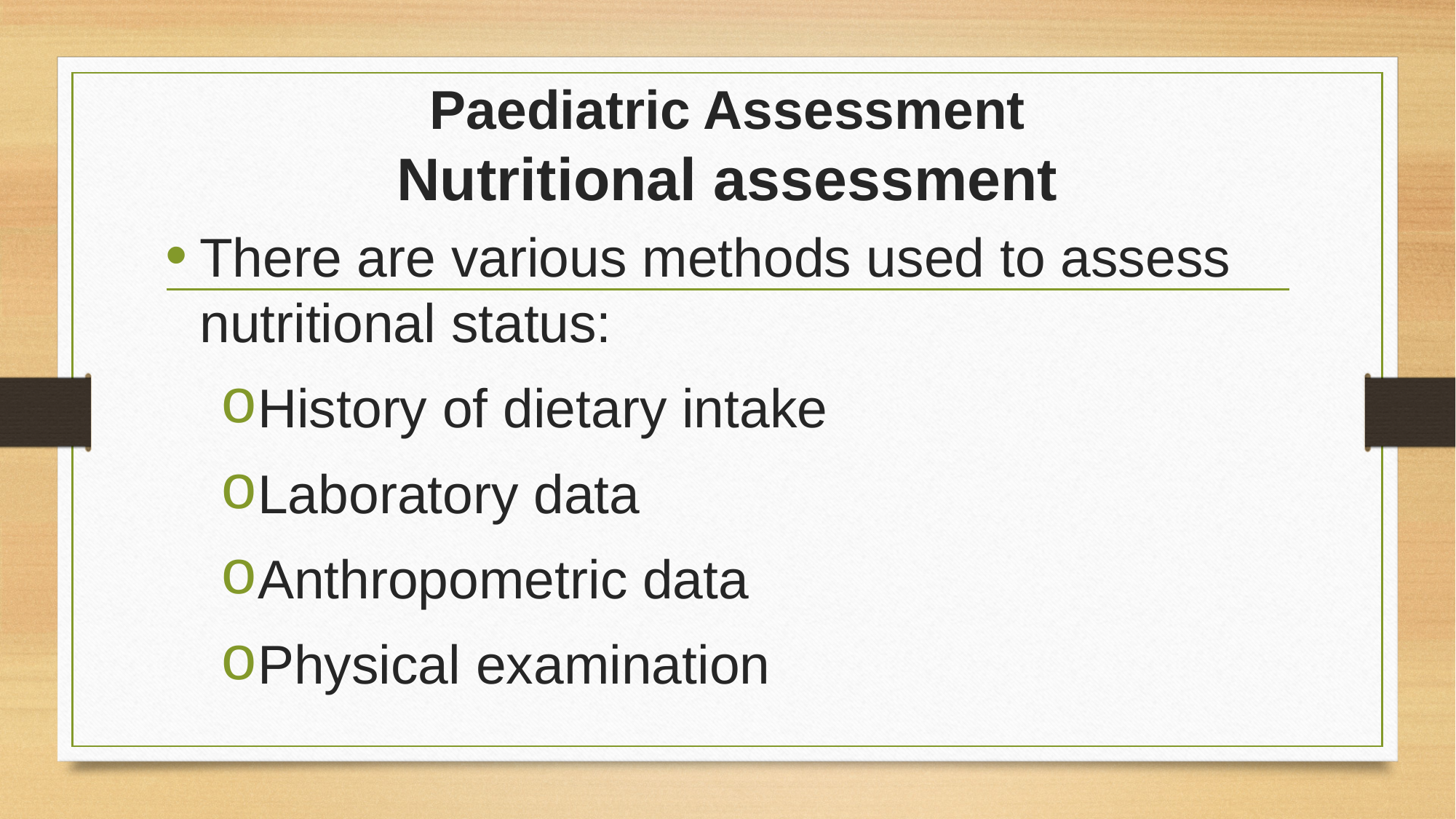

# Paediatric Assessment Nutritional assessment
There are various methods used to assess nutritional status:
History of dietary intake
Laboratory data
Anthropometric data
Physical examination